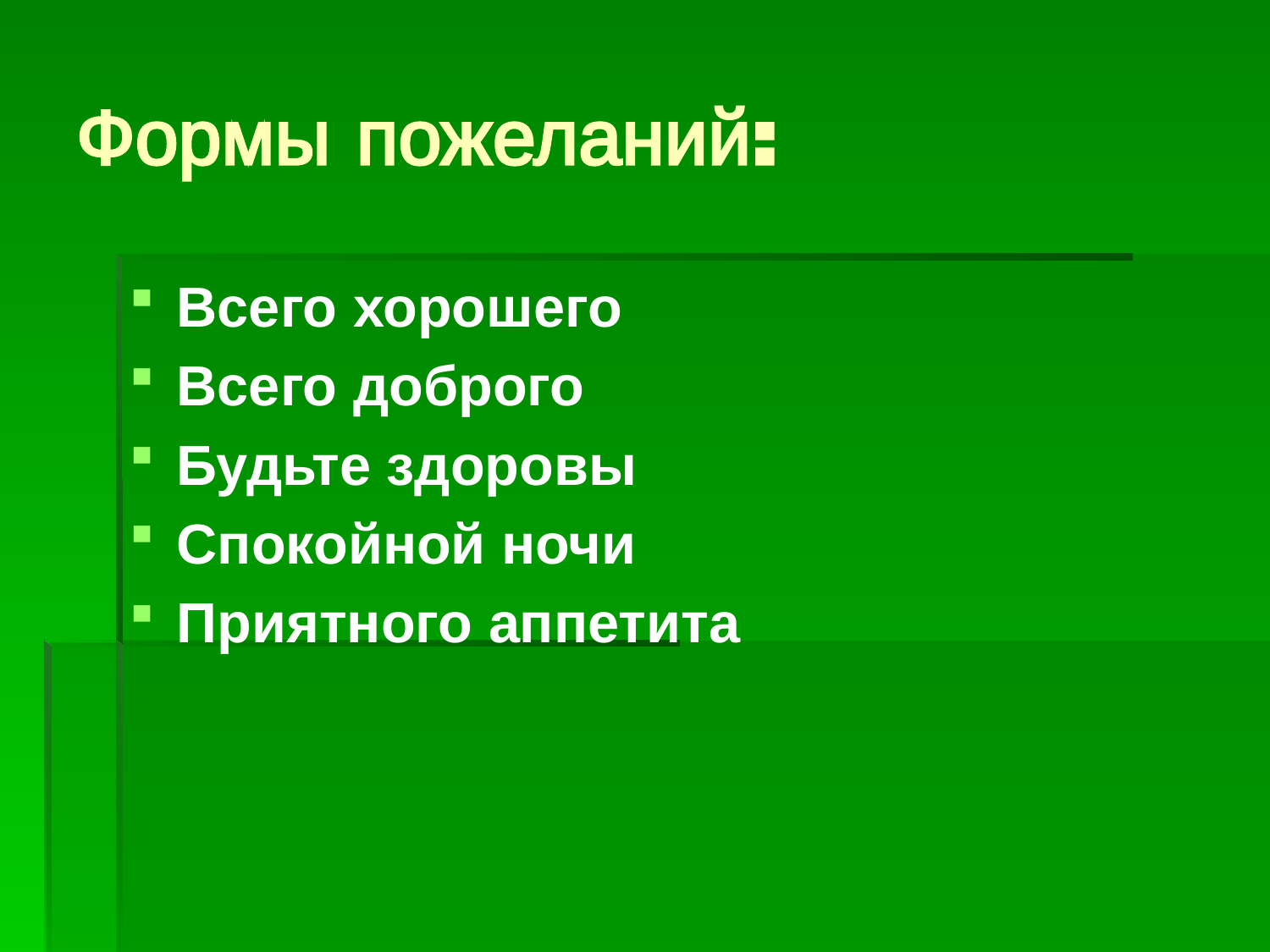

# Формы пожеланий:
Всего хорошего
Всего доброго
Будьте здоровы
Спокойной ночи
Приятного аппетита